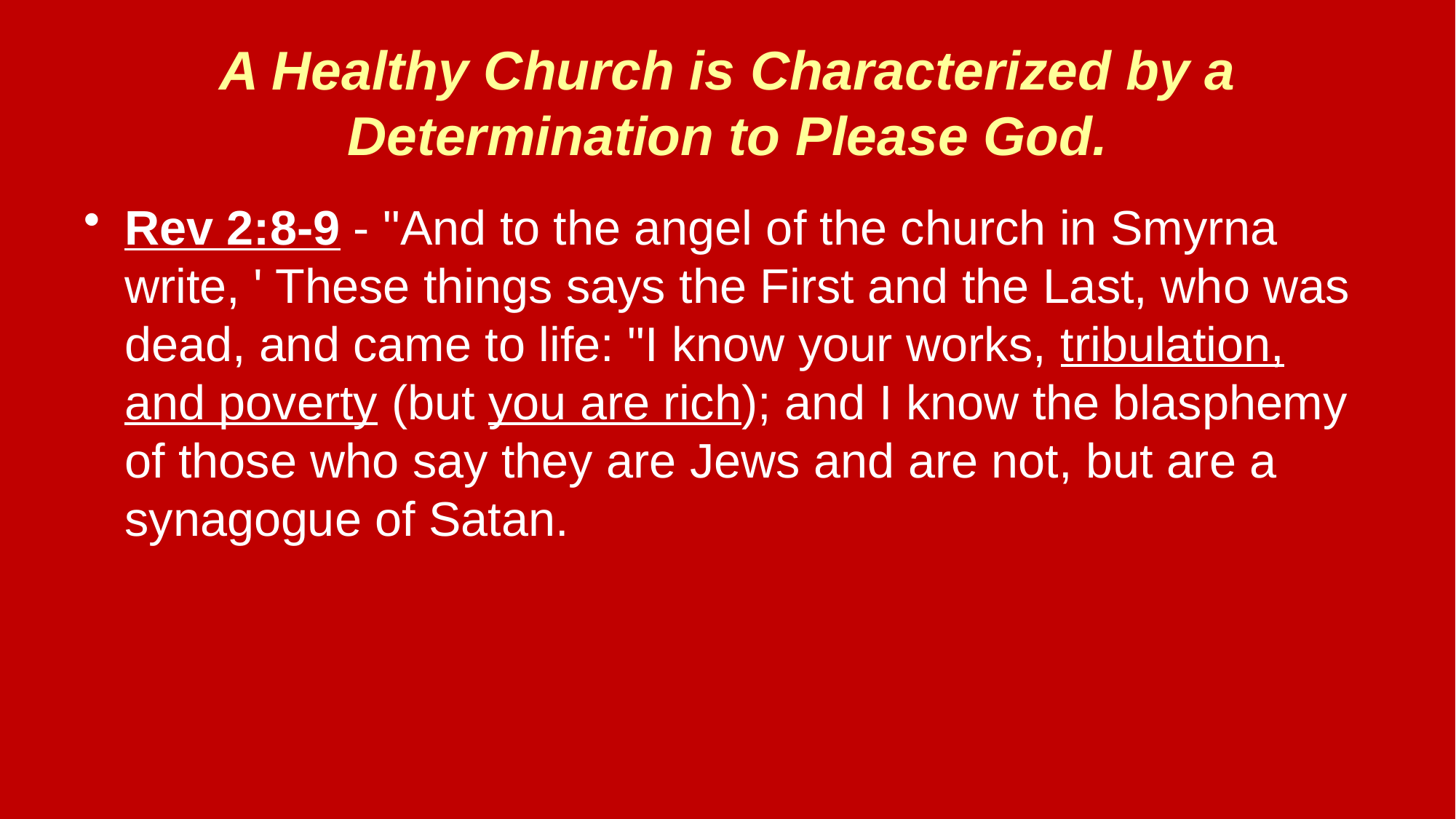

# A Healthy Church is Characterized by a Determination to Please God.
Rev 2:8-9 - "And to the angel of the church in Smyrna write, ' These things says the First and the Last, who was dead, and came to life: "I know your works, tribulation, and poverty (but you are rich); and I know the blasphemy of those who say they are Jews and are not, but are a synagogue of Satan.